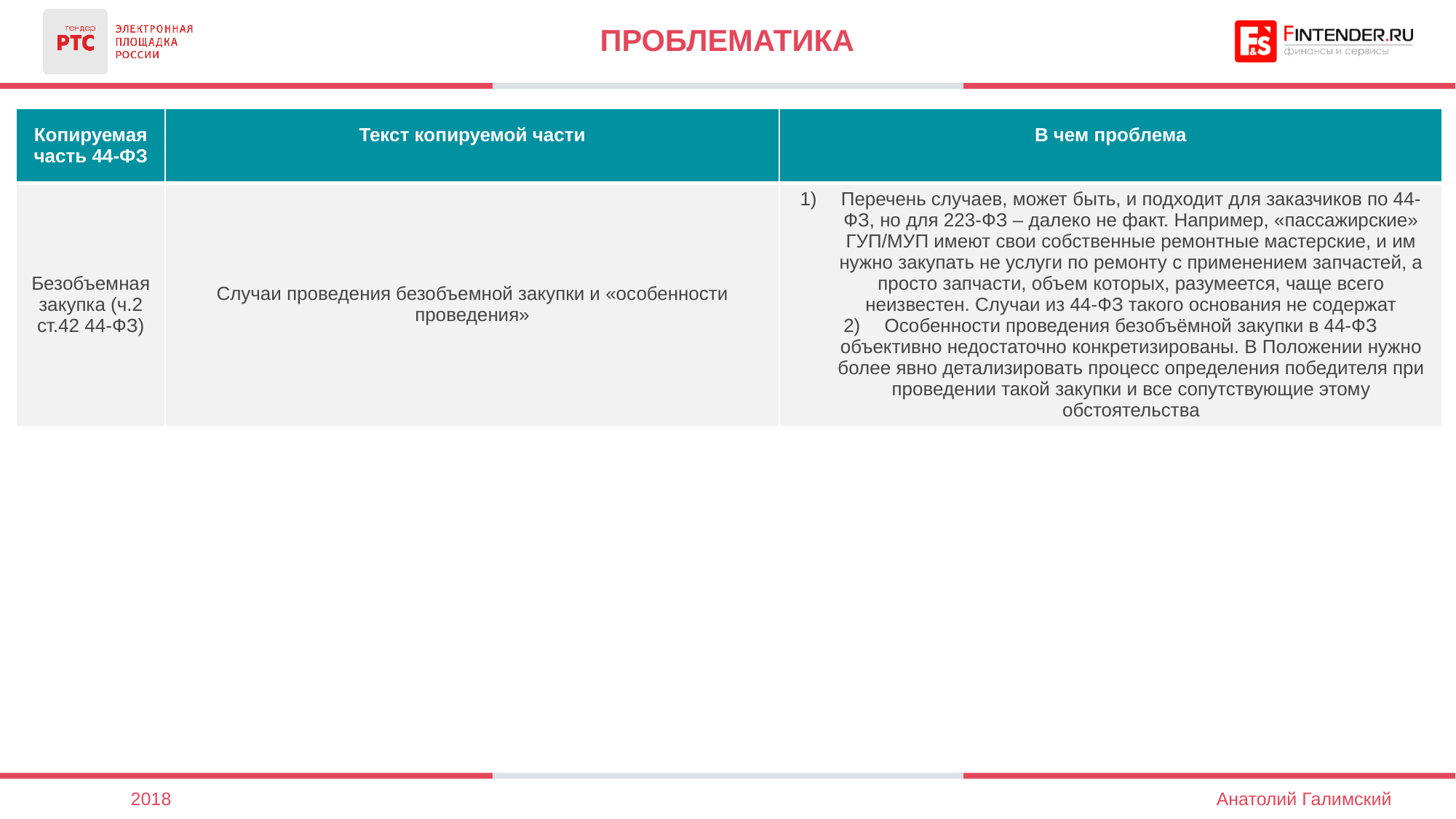

# Проблематика
| Копируемая часть 44-ФЗ | Текст копируемой части | В чем проблема |
| --- | --- | --- |
| Безобъемная закупка (ч.2 ст.42 44-ФЗ) | Случаи проведения безобъемной закупки и «особенности проведения» | Перечень случаев, может быть, и подходит для заказчиков по 44-ФЗ, но для 223-ФЗ – далеко не факт. Например, «пассажирские» ГУП/МУП имеют свои собственные ремонтные мастерские, и им нужно закупать не услуги по ремонту с применением запчастей, а просто запчасти, объем которых, разумеется, чаще всего неизвестен. Случаи из 44-ФЗ такого основания не содержат Особенности проведения безобъёмной закупки в 44-ФЗ объективно недостаточно конкретизированы. В Положении нужно более явно детализировать процесс определения победителя при проведении такой закупки и все сопутствующие этому обстоятельства |
2018
Анатолий Галимский